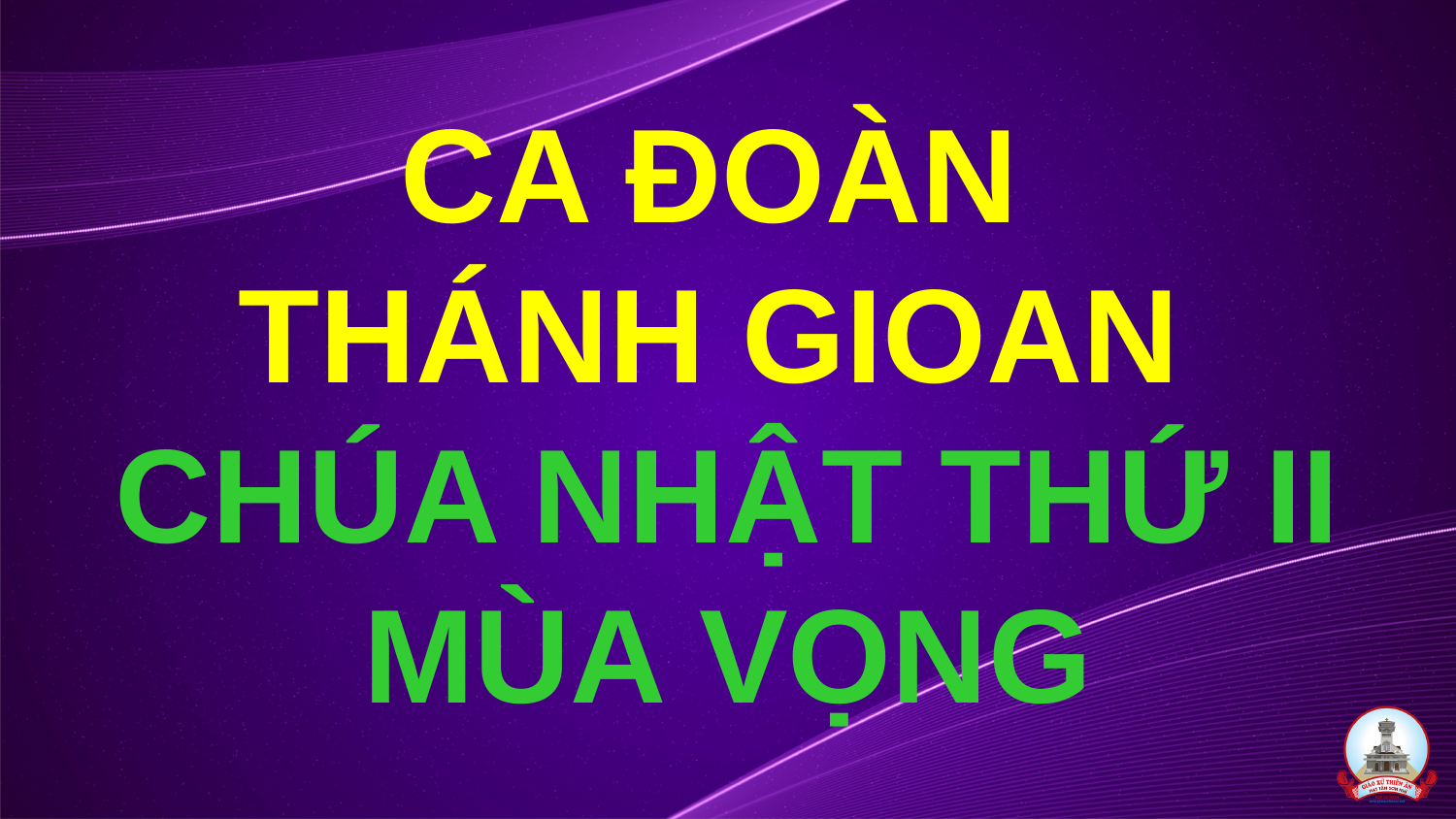

# CA ĐOÀN THÁNH GIOAN CHÚA NHẬT THỨ II MÙA VỌNG